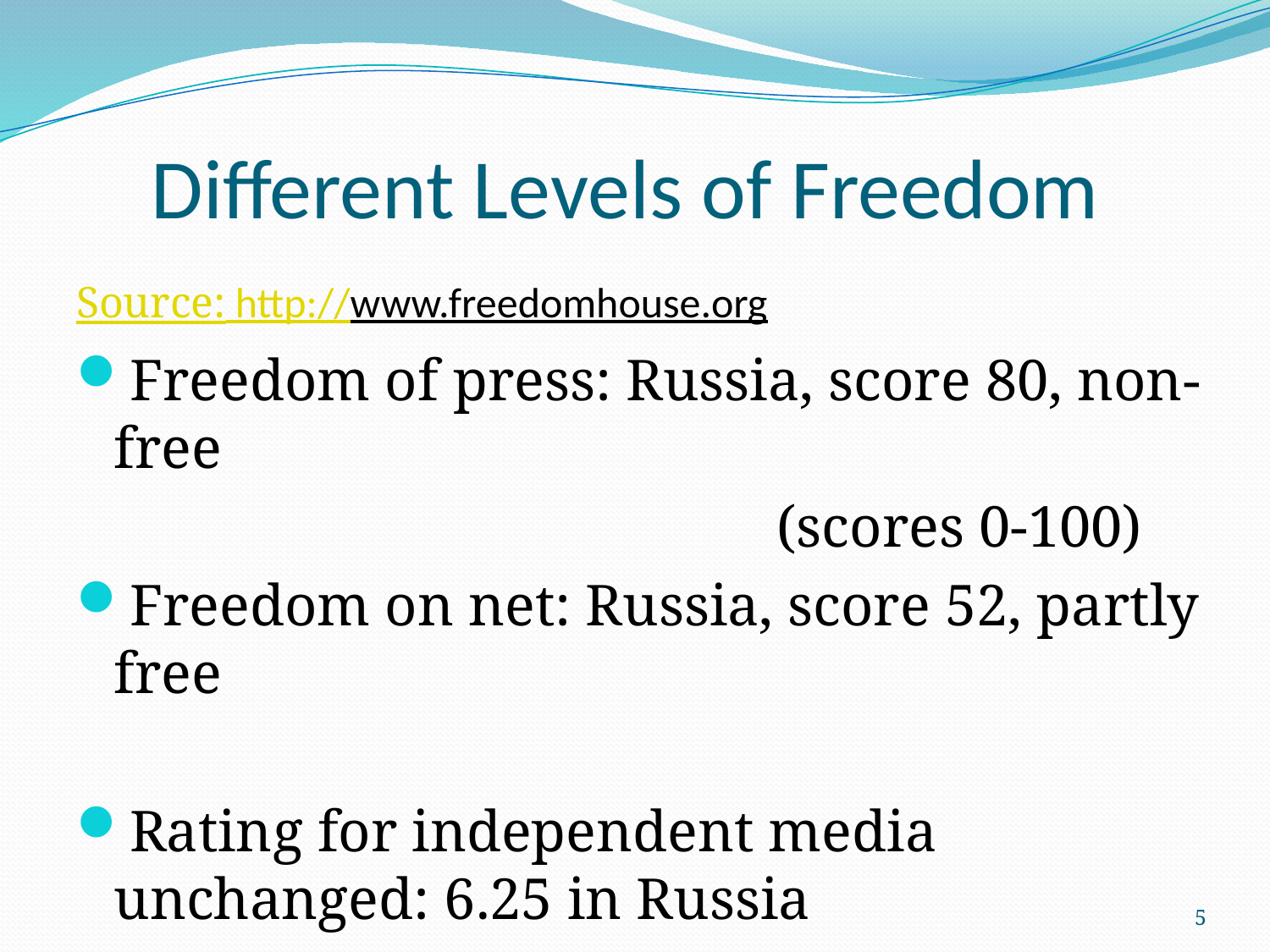

# Different Levels of Freedom
Source: http://www.freedomhouse.org
Freedom of press: Russia, score 80, non-free
                                                (scores 0-100)
Freedom on net: Russia, score 52, partly free

Rating for independent media unchanged: 6.25 in Russia
(scale of 1-7; 1 highest level and 7 lowest)

5